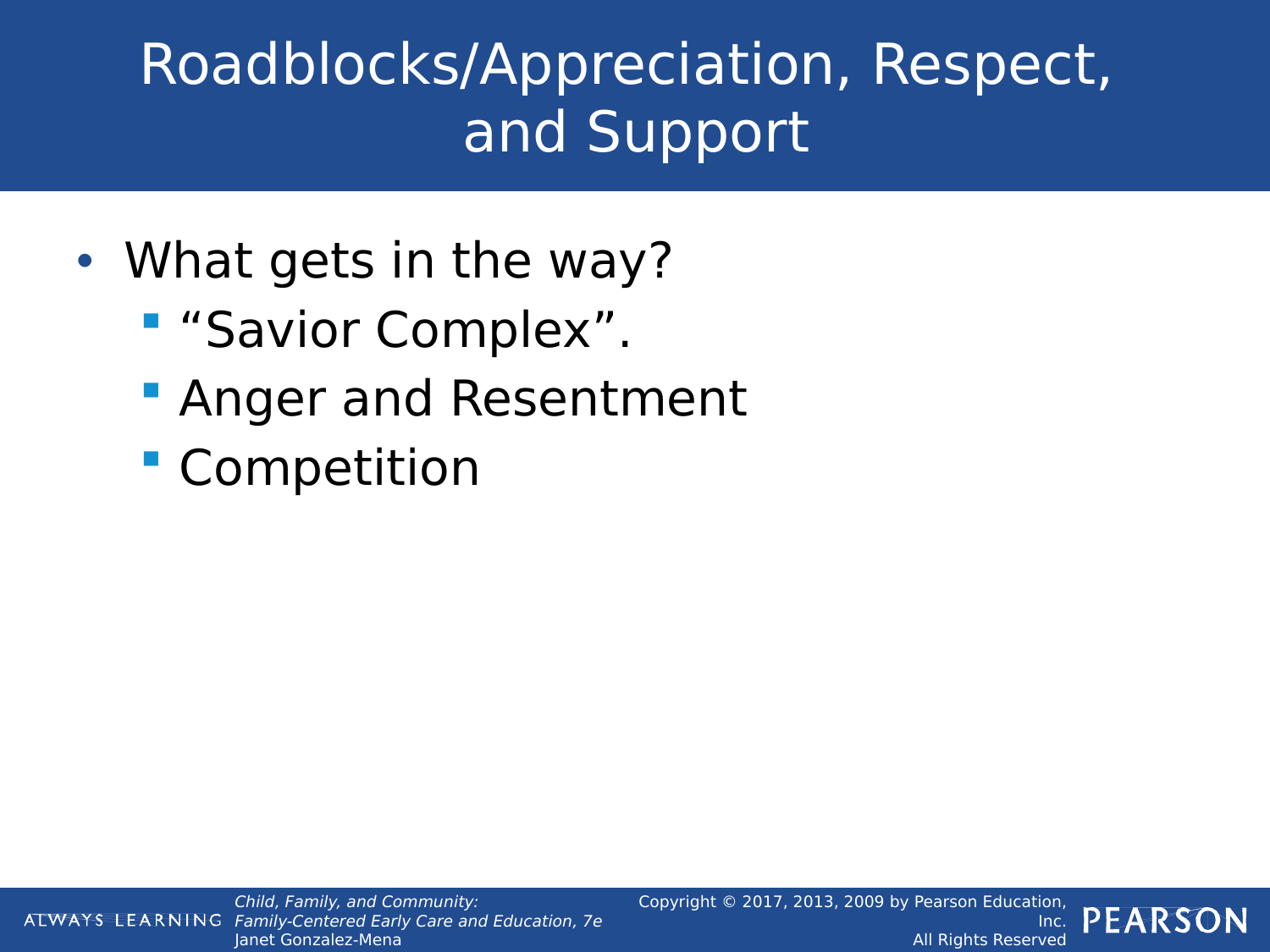

# Roadblocks/Appreciation, Respect, and Support
What gets in the way?
“Savior Complex”.
Anger and Resentment
Competition